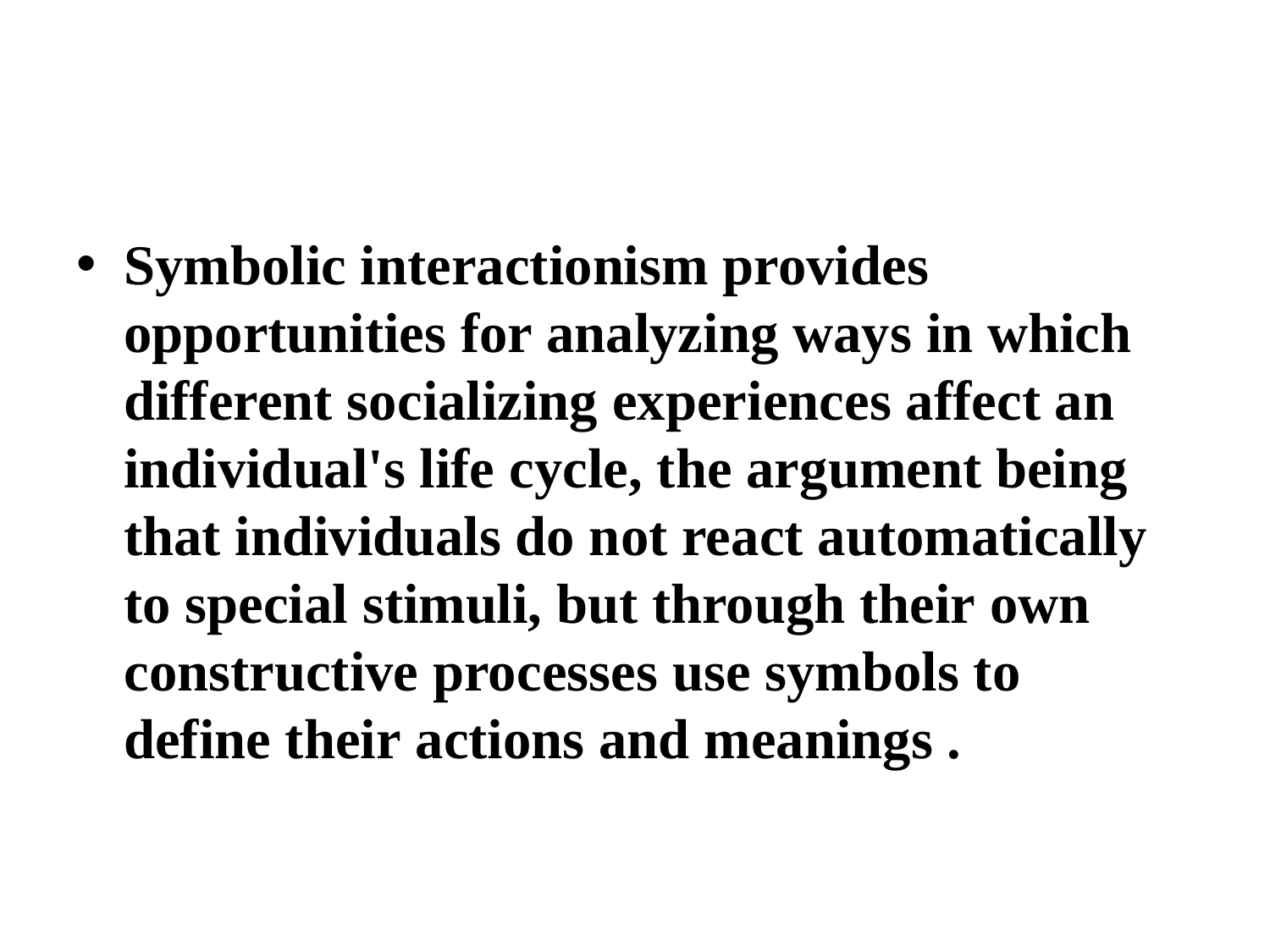

Symbolic interactionism provides opportunities for analyzing ways in which different socializing experiences affect an individual's life cycle, the argument being that individuals do not react automatically to special stimuli, but through their own constructive processes use symbols to define their actions and meanings .